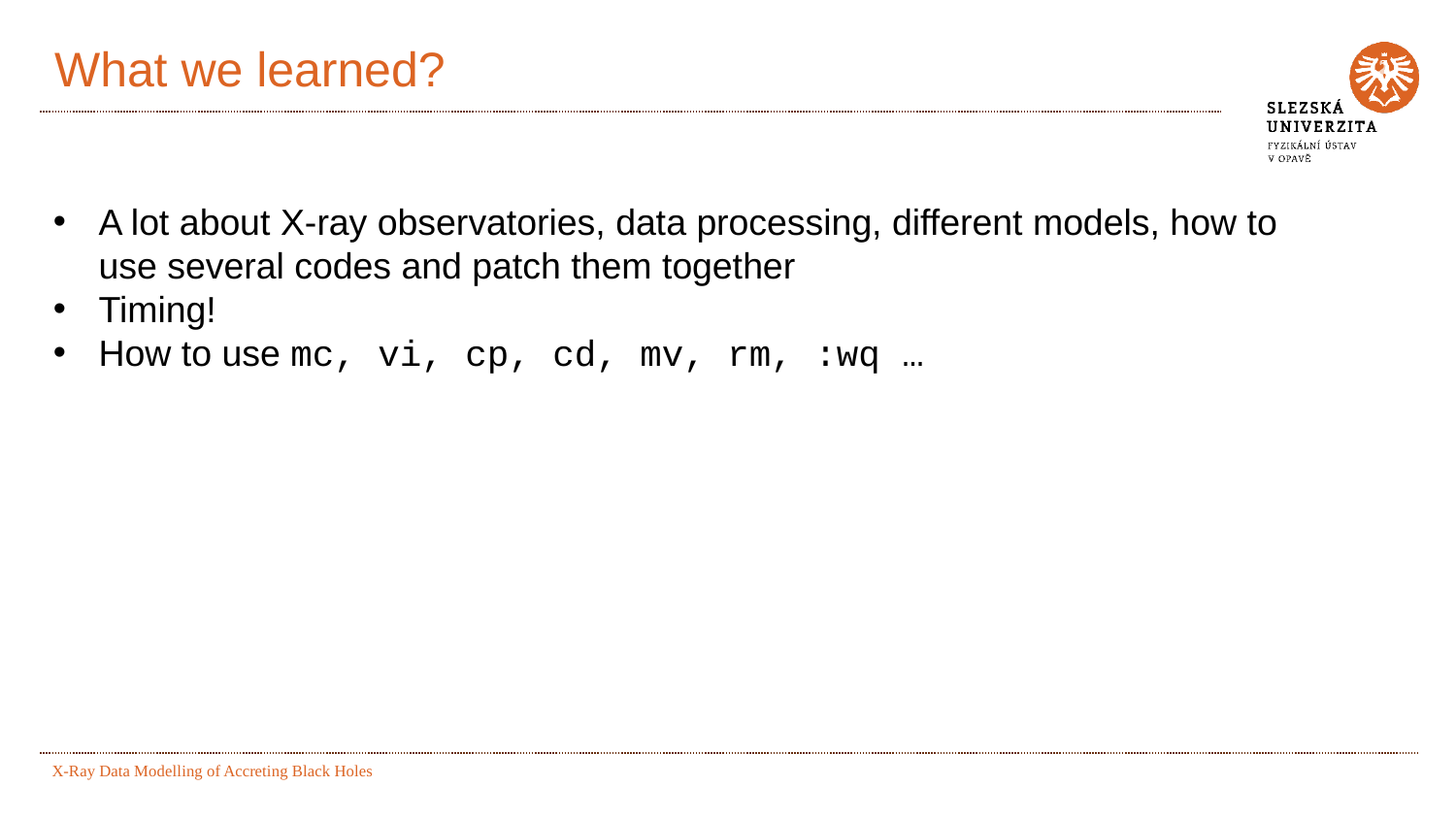

# What we learned?
A lot about X-ray observatories, data processing, different models, how to use several codes and patch them together
Timing!
How to use mc, vi, cp, cd, mv, rm, :wq …

X-Ray Data Modelling of Accreting Black Holes